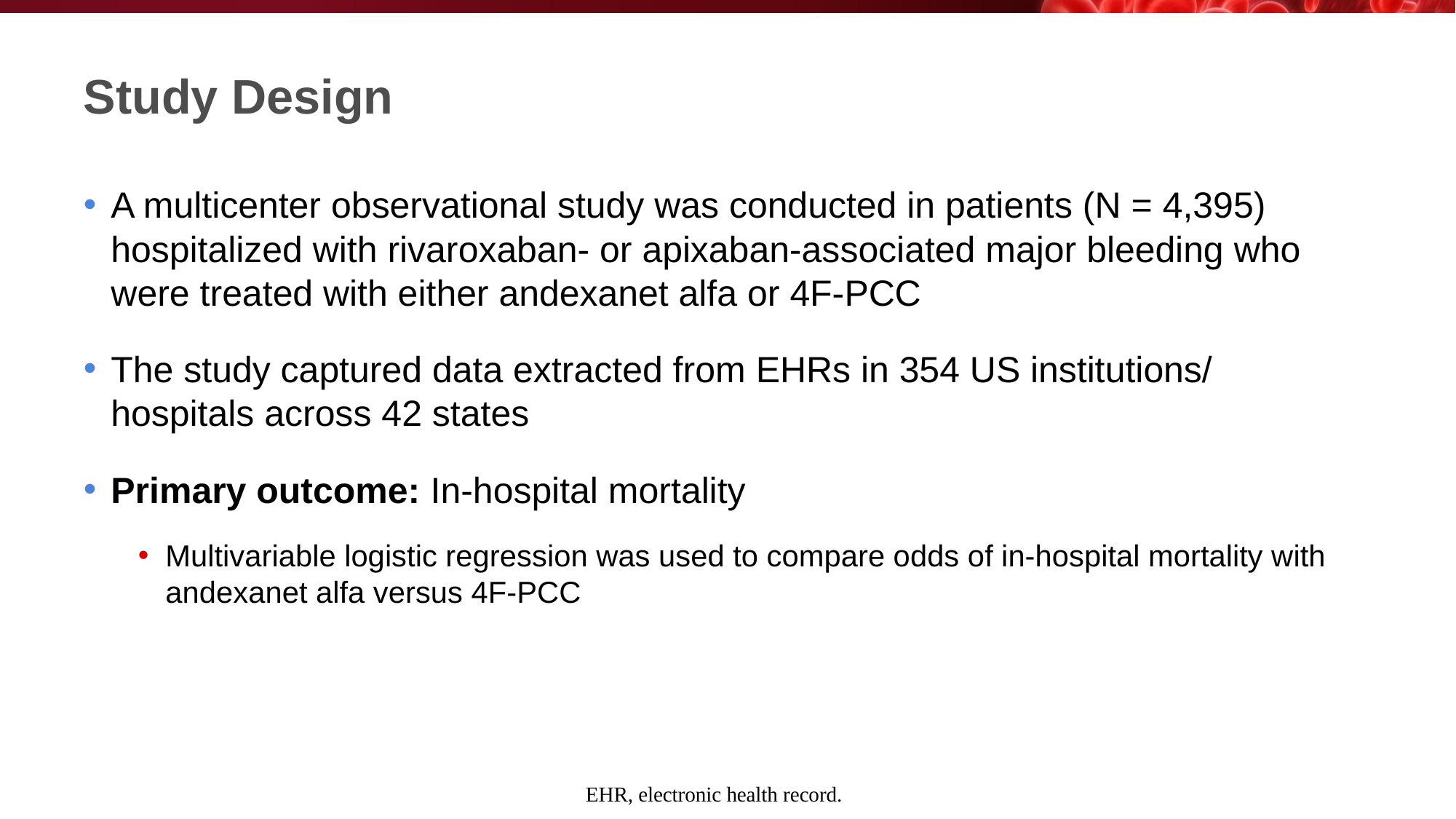

# Study Design
A multicenter observational study was conducted in patients (N = 4,395) hospitalized with rivaroxaban- or apixaban-associated major bleeding who were treated with either andexanet alfa or 4F-PCC
The study captured data extracted from EHRs in 354 US institutions/ hospitals across 42 states
Primary outcome: In-hospital mortality
Multivariable logistic regression was used to compare odds of in-hospital mortality with andexanet alfa versus 4F-PCC

EHR, electronic health record.